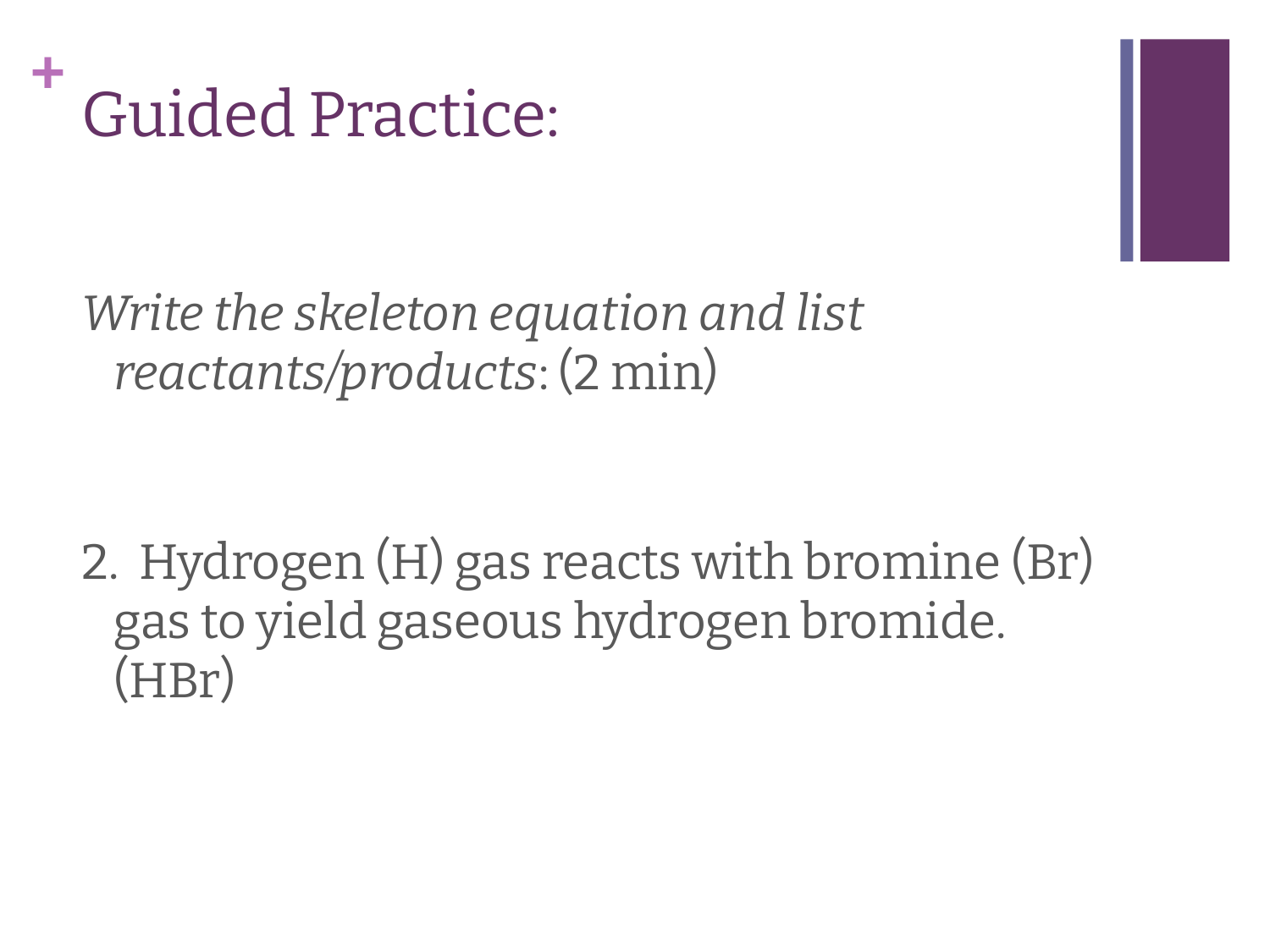

# Guided Practice:
Write the skeleton equation and list reactants/products: (2 min)

2.  Hydrogen (H) gas reacts with bromine (Br) gas to yield gaseous hydrogen bromide. (HBr)